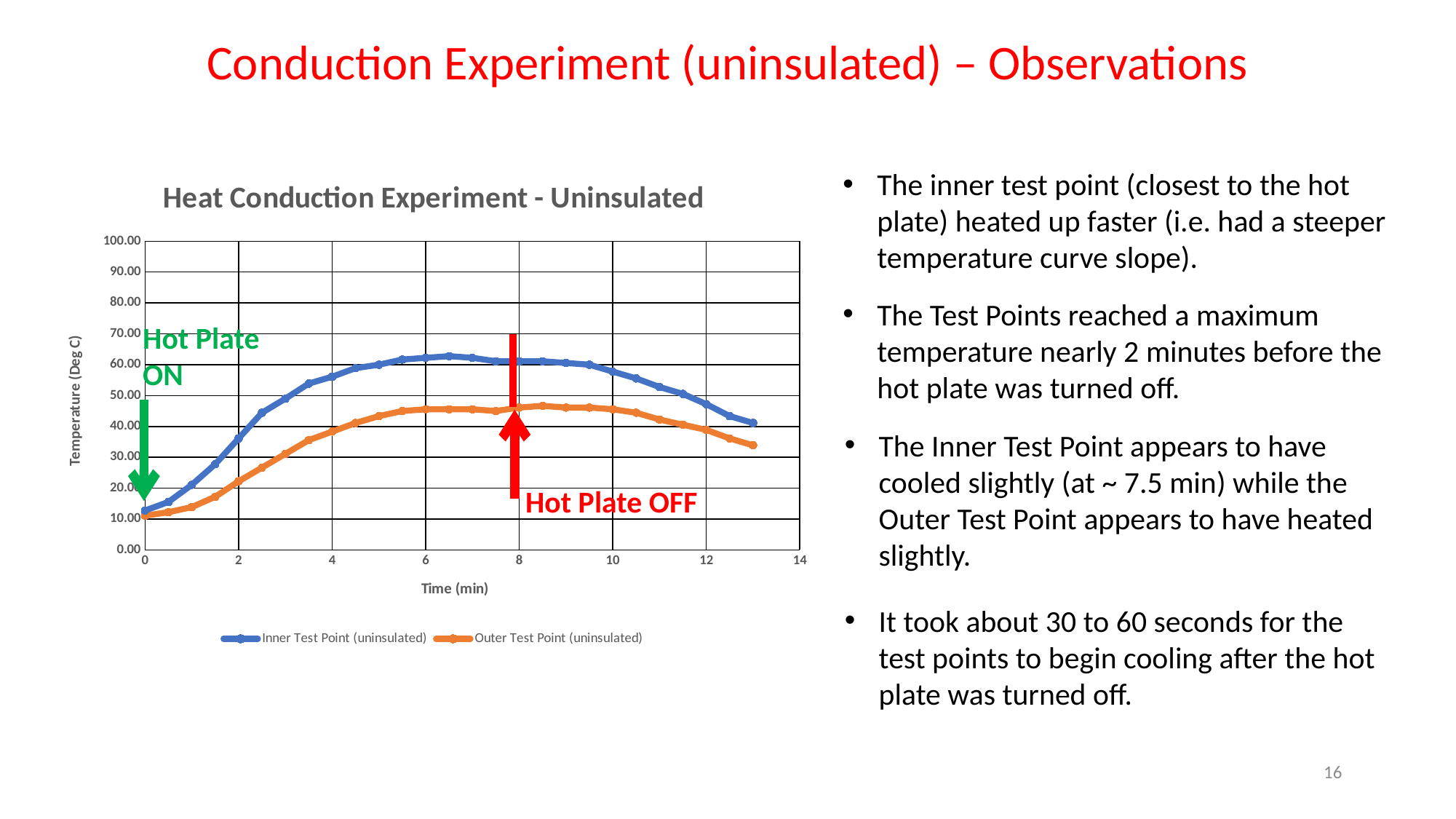

Conduction Experiment (uninsulated) – Observations

### Chart: Heat Conduction Experiment - Uninsulated

| Category |  |  |
|---|---|---|
The inner test point (closest to the hot plate) heated up faster (i.e. had a steeper temperature curve slope).
The Test Points reached a maximum temperature nearly 2 minutes before the hot plate was turned off.
Hot Plate ON
Hot Plate OFF
The Inner Test Point appears to have cooled slightly (at ~ 7.5 min) while the Outer Test Point appears to have heated slightly.
It took about 30 to 60 seconds for the test points to begin cooling after the hot plate was turned off.
16